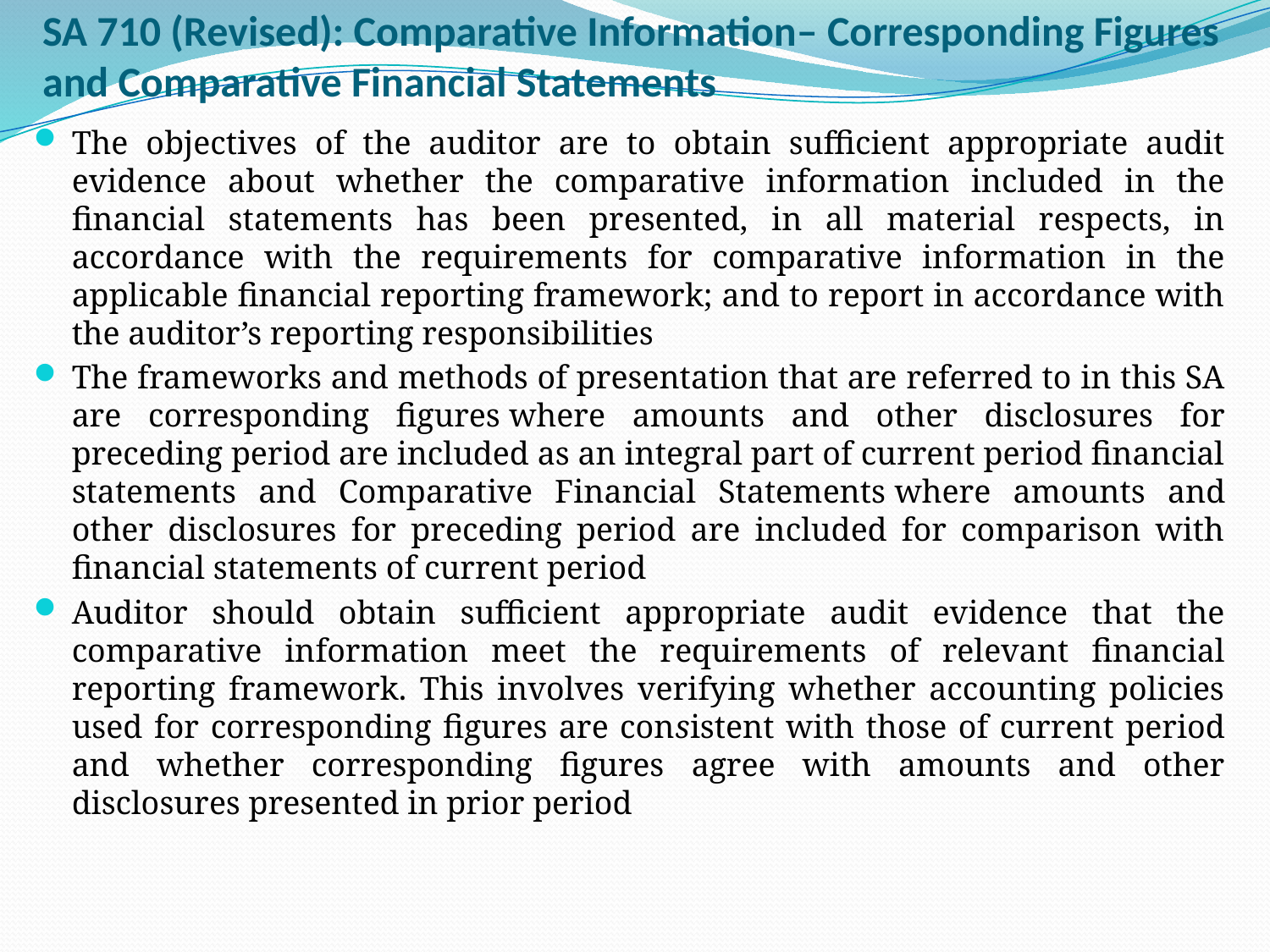

# SA 710 (Revised): Comparative Information– Corresponding Figures and Comparative Financial Statements
The objectives of the auditor are to obtain sufficient appropriate audit evidence about whether the comparative information included in the financial statements has been presented, in all material respects, in accordance with the requirements for comparative information in the applicable financial reporting framework; and to report in accordance with the auditor’s reporting responsibilities
The frameworks and methods of presentation that are referred to in this SA are corresponding figures where amounts and other disclosures for preceding period are included as an integral part of current period financial statements and Comparative Financial Statements where amounts and other disclosures for preceding period are included for comparison with financial statements of current period
Auditor should obtain sufficient appropriate audit evidence that the comparative information meet the requirements of relevant financial reporting framework. This involves verifying whether accounting policies used for corresponding figures are consistent with those of current period and whether corresponding figures agree with amounts and other disclosures presented in prior period